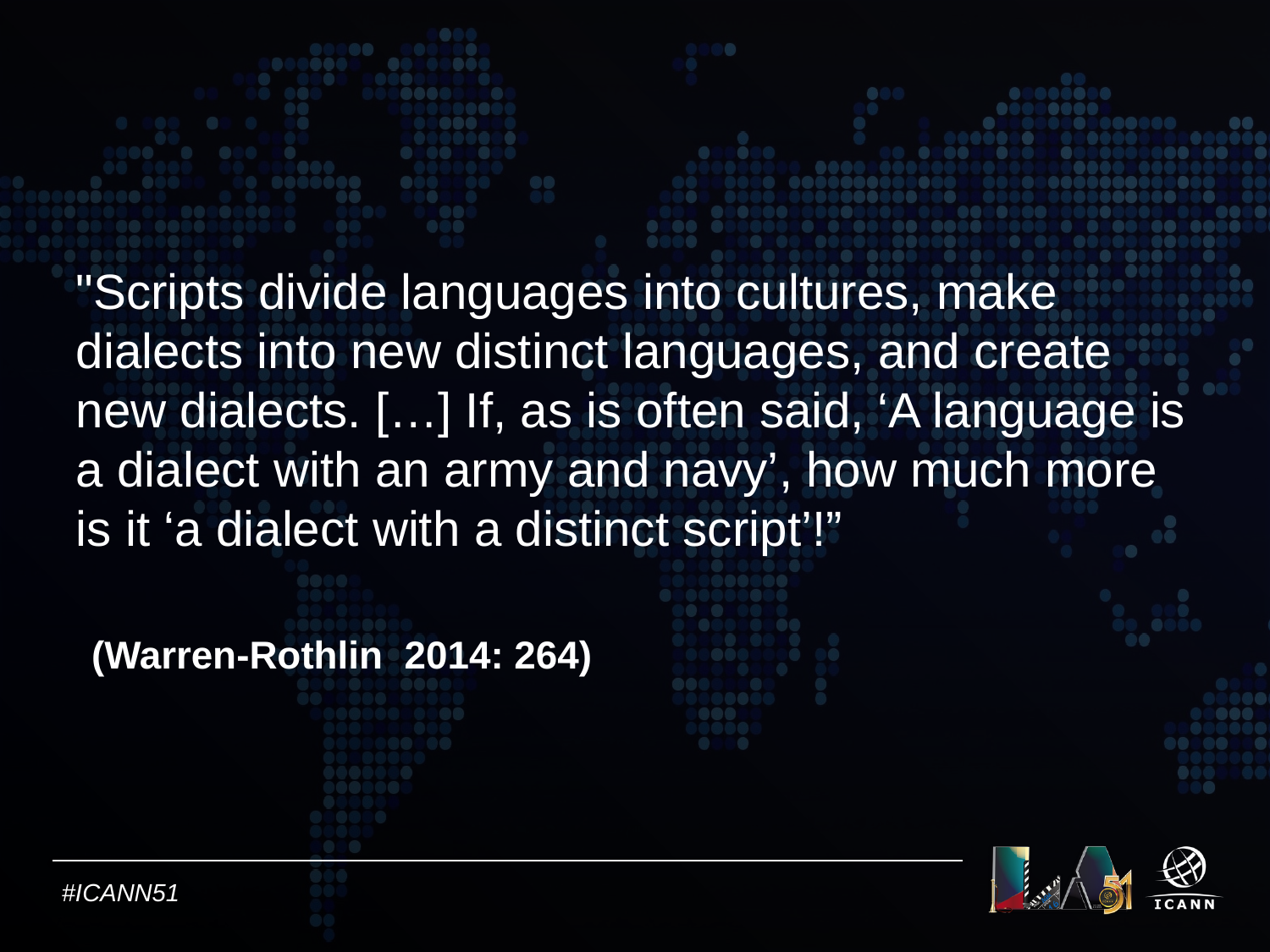

# "Scripts divide languages into cultures, make dialects into new distinct languages, and create new dialects. […] If, as is often said, ‘A language is a dialect with an army and navy’, how much more is it ‘a dialect with a distinct script’!”
(Warren-Rothlin  2014: 264)